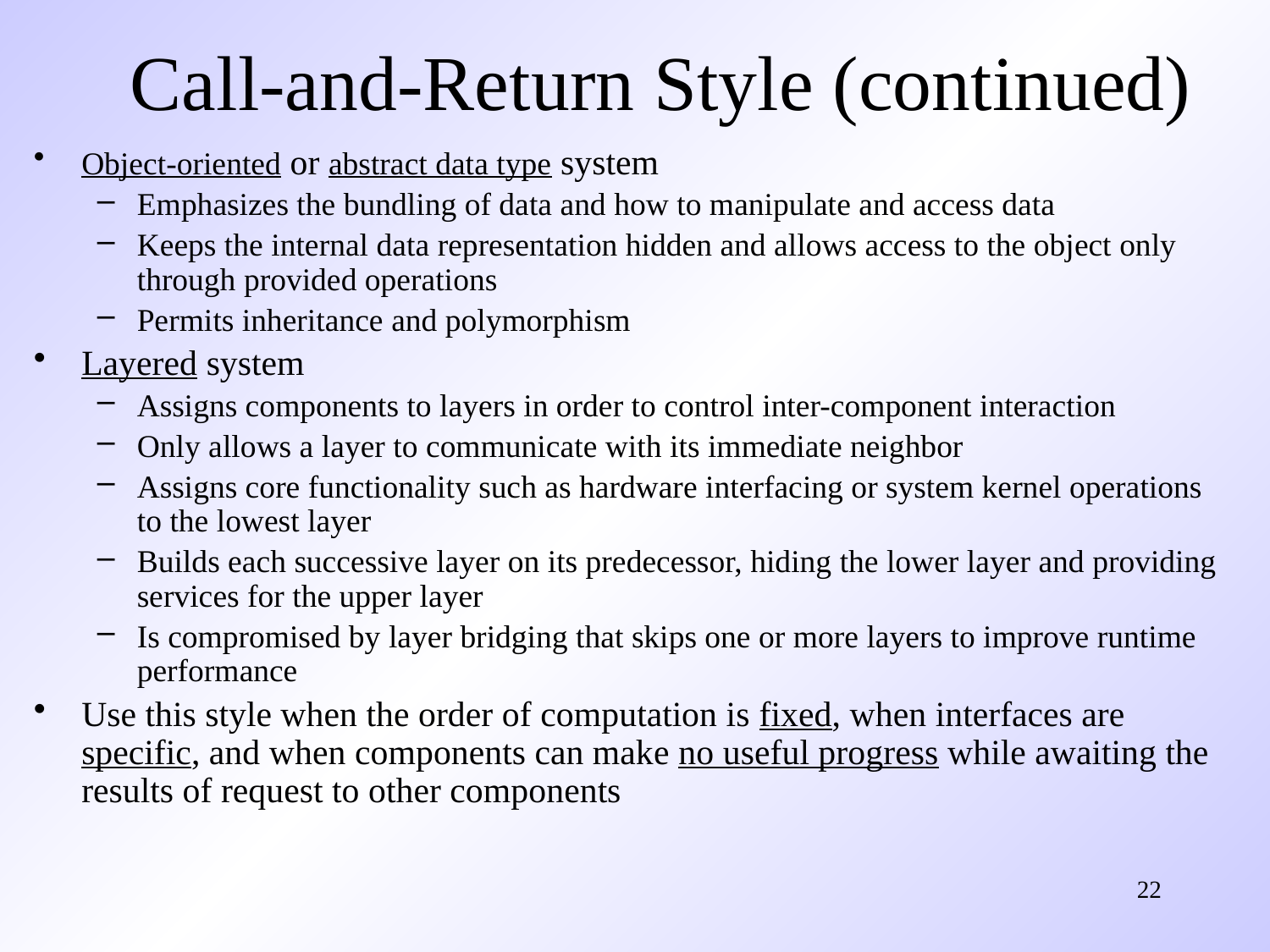

# Call-and-Return Style (continued)
Object-oriented or abstract data type system
Emphasizes the bundling of data and how to manipulate and access data
Keeps the internal data representation hidden and allows access to the object only through provided operations
Permits inheritance and polymorphism
Layered system
Assigns components to layers in order to control inter-component interaction
Only allows a layer to communicate with its immediate neighbor
Assigns core functionality such as hardware interfacing or system kernel operations to the lowest layer
Builds each successive layer on its predecessor, hiding the lower layer and providing services for the upper layer
Is compromised by layer bridging that skips one or more layers to improve runtime performance
Use this style when the order of computation is fixed, when interfaces are specific, and when components can make no useful progress while awaiting the results of request to other components

22